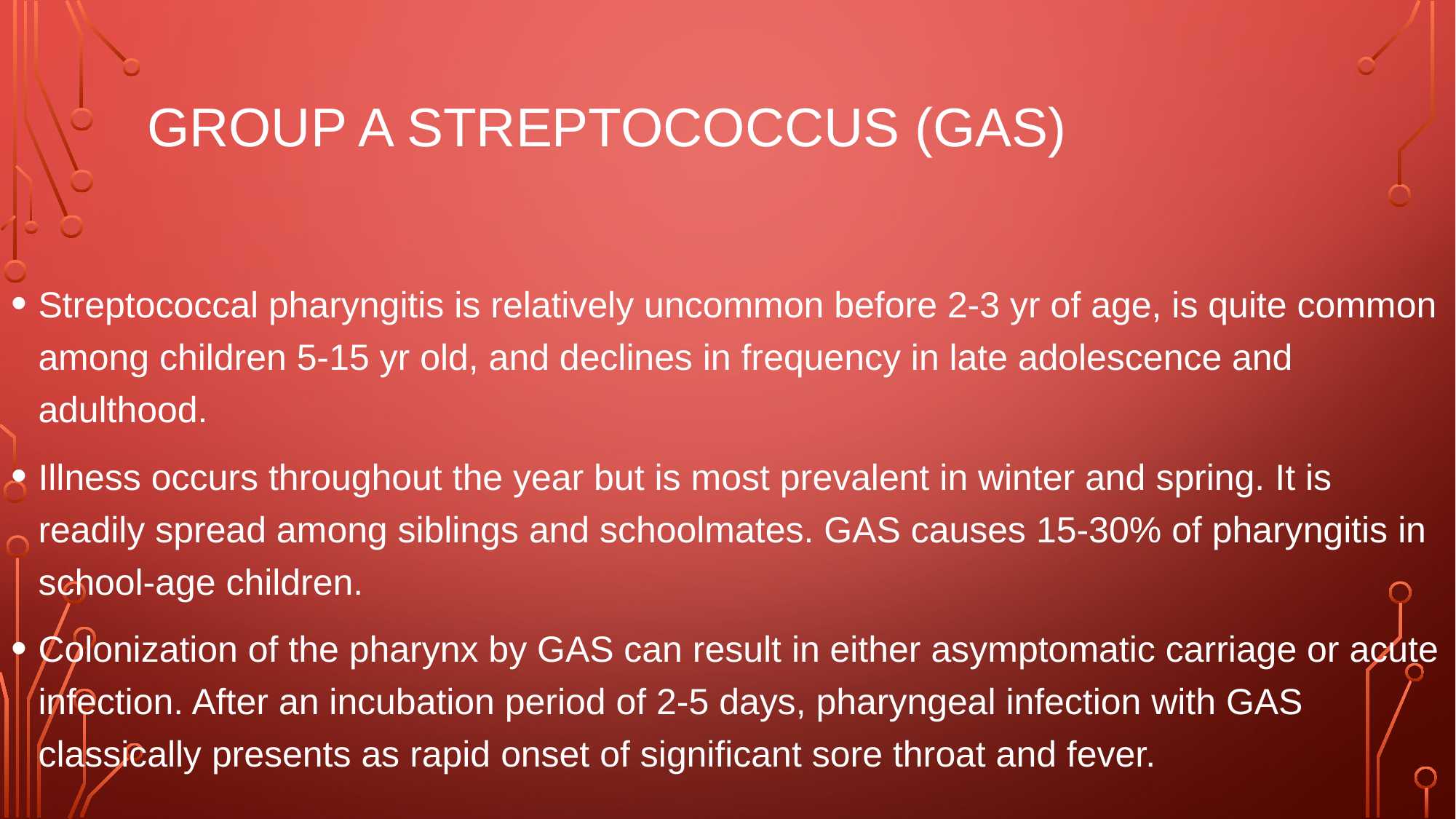

# Group A Streptococcus (GAS)
Streptococcal pharyngitis is relatively uncommon before 2-3 yr of age, is quite common among children 5-15 yr old, and declines in frequency in late adolescence and adulthood.
Illness occurs throughout the year but is most prevalent in winter and spring. It is readily spread among siblings and schoolmates. GAS causes 15-30% of pharyngitis in school-age children.
Colonization of the pharynx by GAS can result in either asymptomatic carriage or acute infection. After an incubation period of 2-5 days, pharyngeal infection with GAS classically presents as rapid onset of significant sore throat and fever.